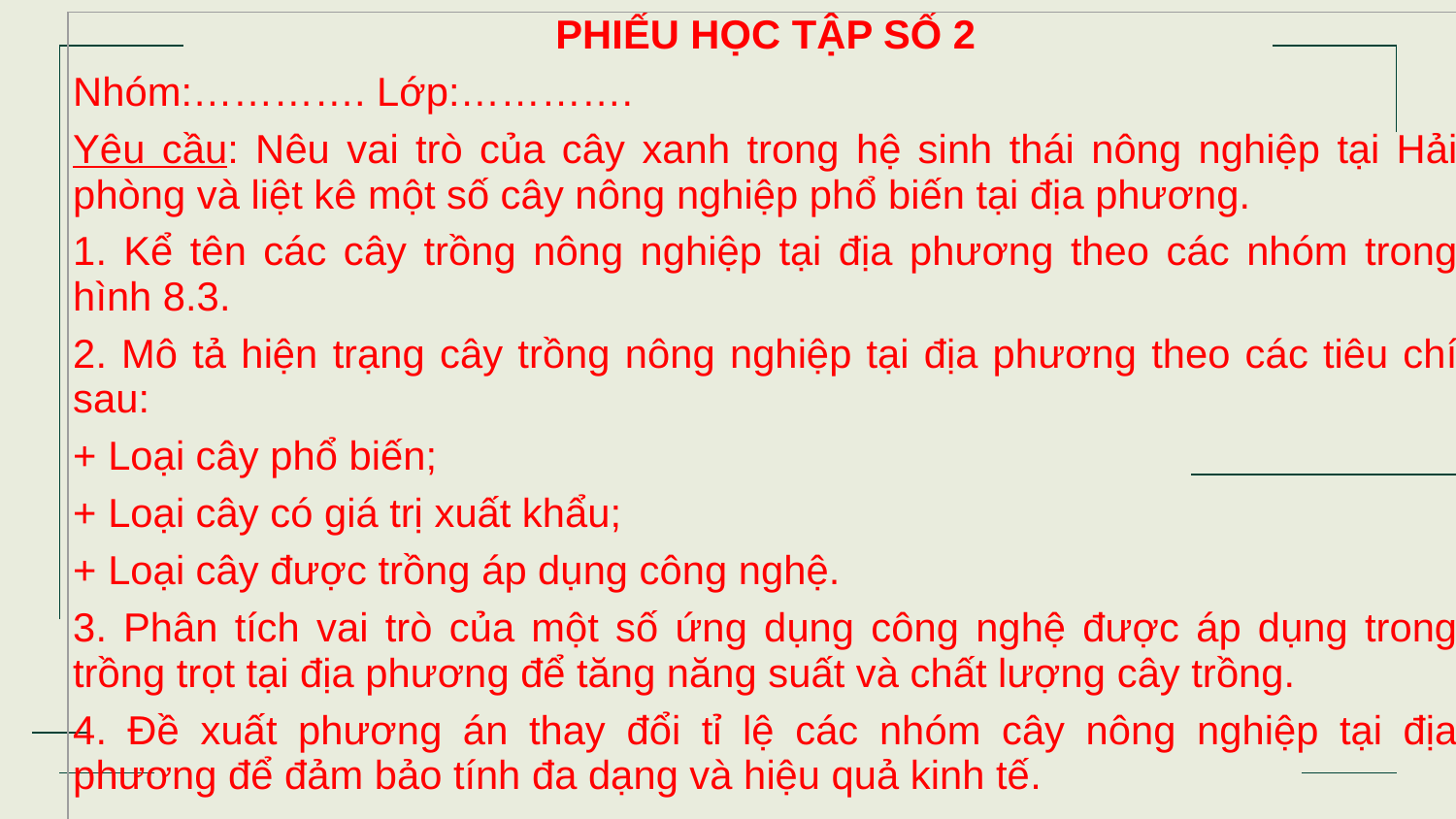

| PHIẾU HỌC TẬP SỐ 2 Nhóm:…………. Lớp:…………. Yêu cầu: Nêu vai trò của cây xanh trong hệ sinh thái nông nghiệp tại Hải phòng và liệt kê một số cây nông nghiệp phổ biến tại địa phương. 1. Kể tên các cây trồng nông nghiệp tại địa phương theo các nhóm trong hình 8.3. 2. Mô tả hiện trạng cây trồng nông nghiệp tại địa phương theo các tiêu chí sau: + Loại cây phổ biến; + Loại cây có giá trị xuất khẩu; + Loại cây được trồng áp dụng công nghệ. 3. Phân tích vai trò của một số ứng dụng công nghệ được áp dụng trong trồng trọt tại địa phương để tăng năng suất và chất lượng cây trồng. 4. Đề xuất phương án thay đổi tỉ lệ các nhóm cây nông nghiệp tại địa phương để đảm bảo tính đa dạng và hiệu quả kinh tế. |
| --- |